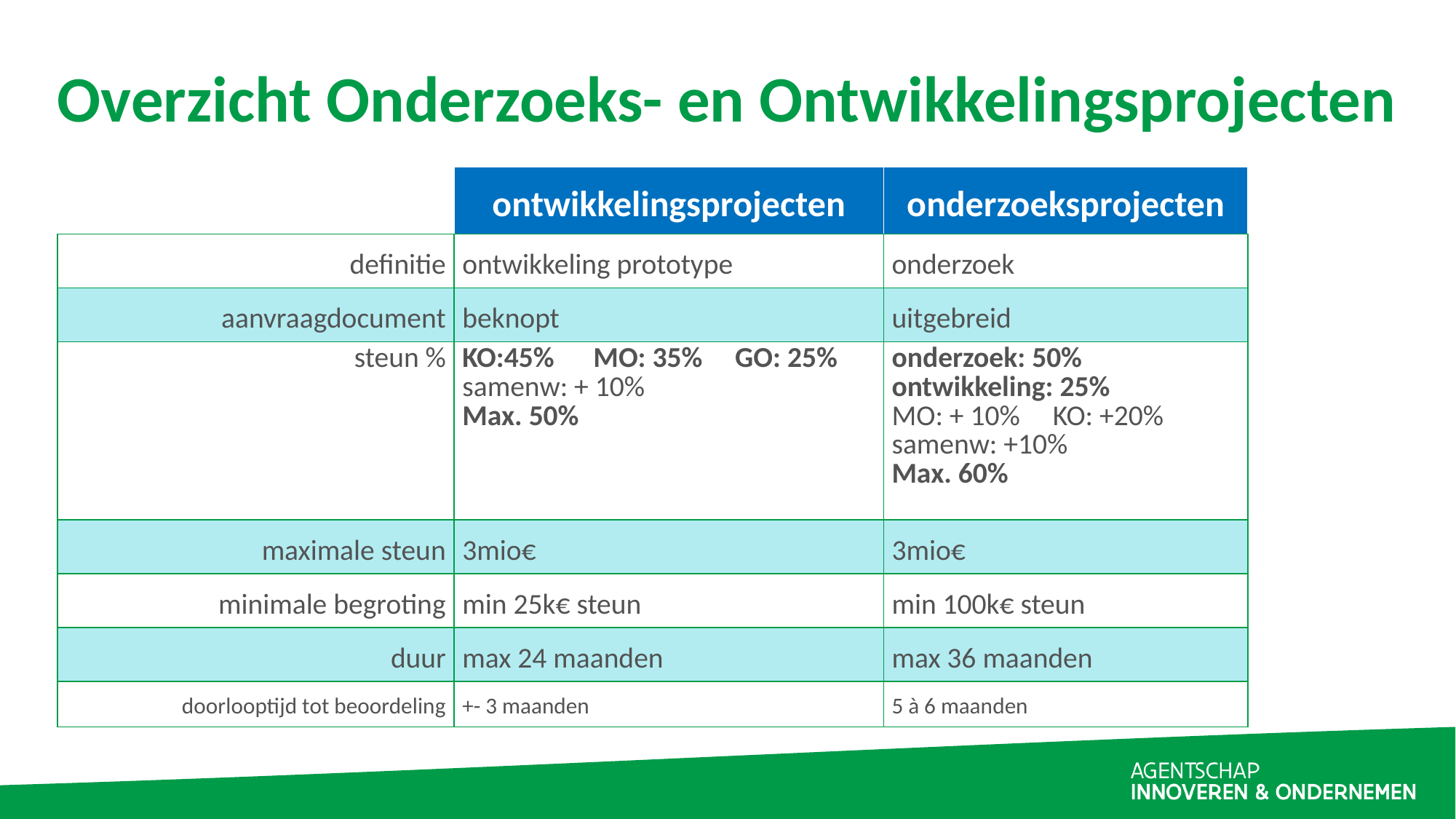

# Overzicht Onderzoeks- en Ontwikkelingsprojecten
|  | ontwikkelingsprojecten | onderzoeksprojecten |
| --- | --- | --- |
| definitie | ontwikkeling prototype | onderzoek |
| aanvraagdocument | beknopt | uitgebreid |
| steun % | KO:45% MO: 35% GO: 25% samenw: + 10% Max. 50% | onderzoek: 50% ontwikkeling: 25% MO: + 10% KO: +20% samenw: +10% Max. 60% |
| maximale steun | 3mio€ | 3mio€ |
| minimale begroting | min 25k€ steun | min 100k€ steun |
| duur | max 24 maanden | max 36 maanden |
| doorlooptijd tot beoordeling | +- 3 maanden | 5 à 6 maanden |